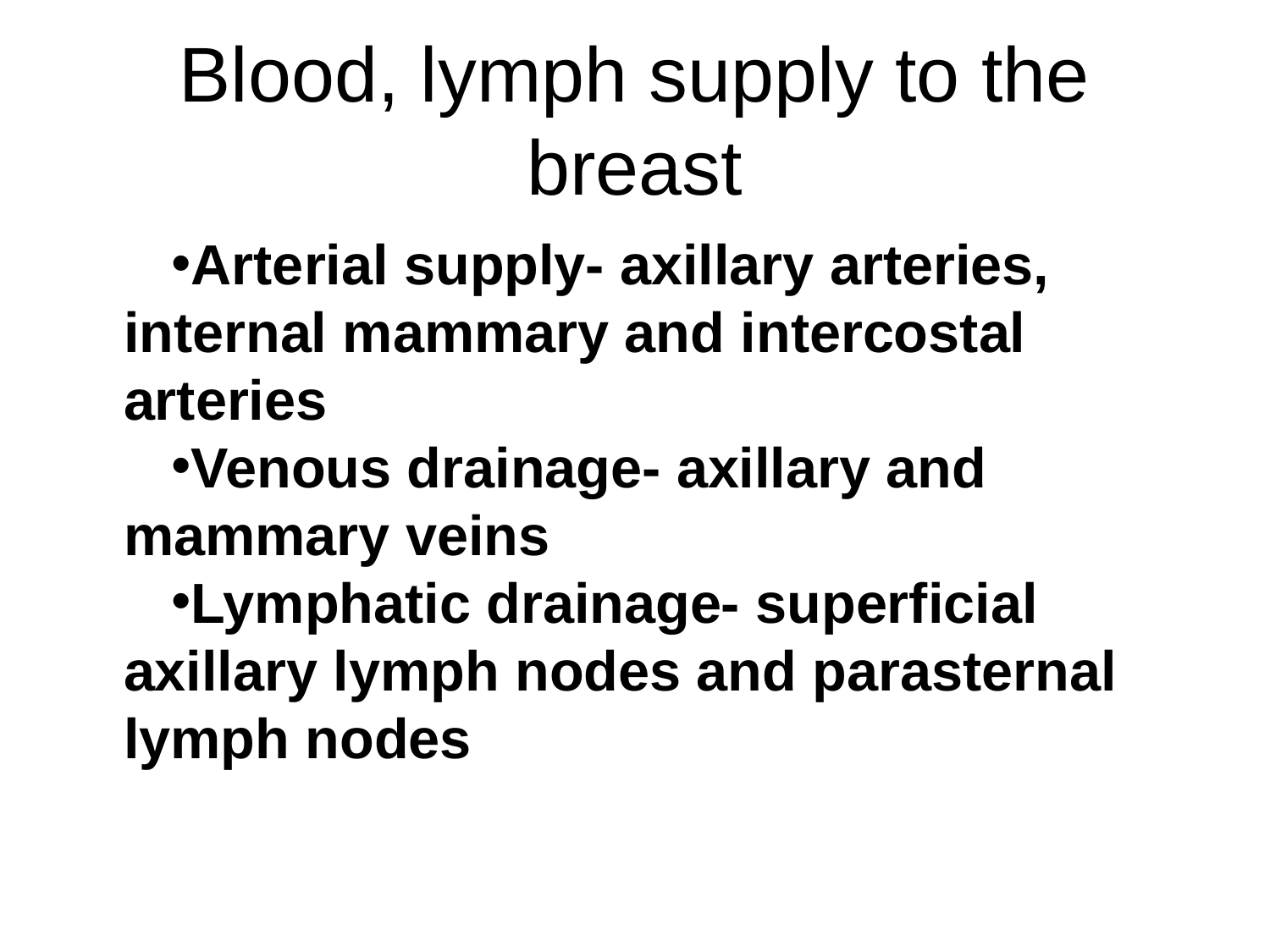

# Blood, lymph supply to the breast
Arterial supply- axillary arteries, internal mammary and intercostal arteries
Venous drainage- axillary and mammary veins
Lymphatic drainage- superficial axillary lymph nodes and parasternal lymph nodes